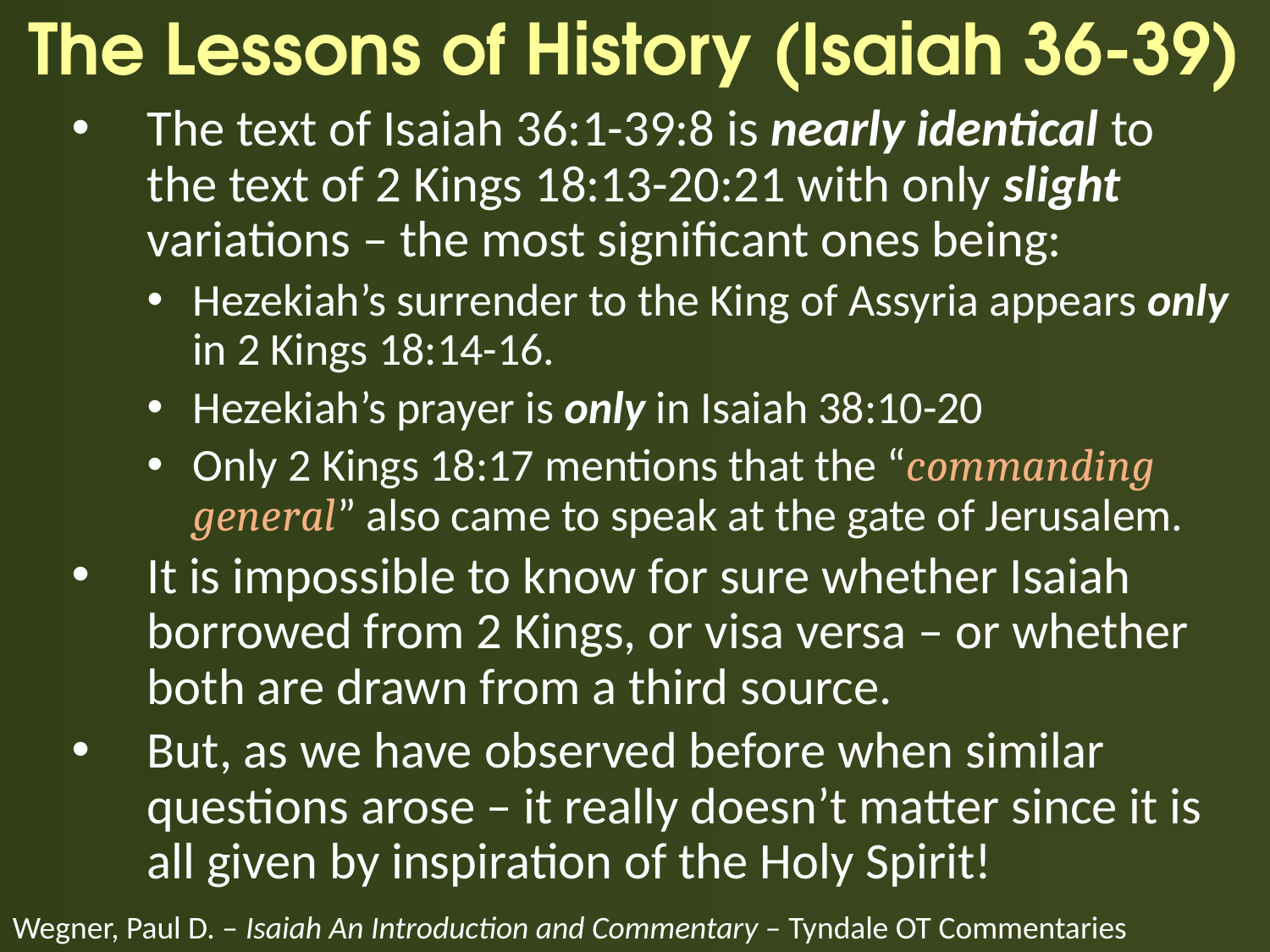

# The Lessons of History (Isaiah 36-39)
The text of Isaiah 36:1-39:8 is nearly identical to the text of 2 Kings 18:13-20:21 with only slight variations – the most significant ones being:
Hezekiah’s surrender to the King of Assyria appears only in 2 Kings 18:14-16.
Hezekiah’s prayer is only in Isaiah 38:10-20
Only 2 Kings 18:17 mentions that the “commanding general” also came to speak at the gate of Jerusalem.
It is impossible to know for sure whether Isaiah borrowed from 2 Kings, or visa versa – or whether both are drawn from a third source.
But, as we have observed before when similar questions arose – it really doesn’t matter since it is all given by inspiration of the Holy Spirit!

Wegner, Paul D. – Isaiah An Introduction and Commentary – Tyndale OT Commentaries